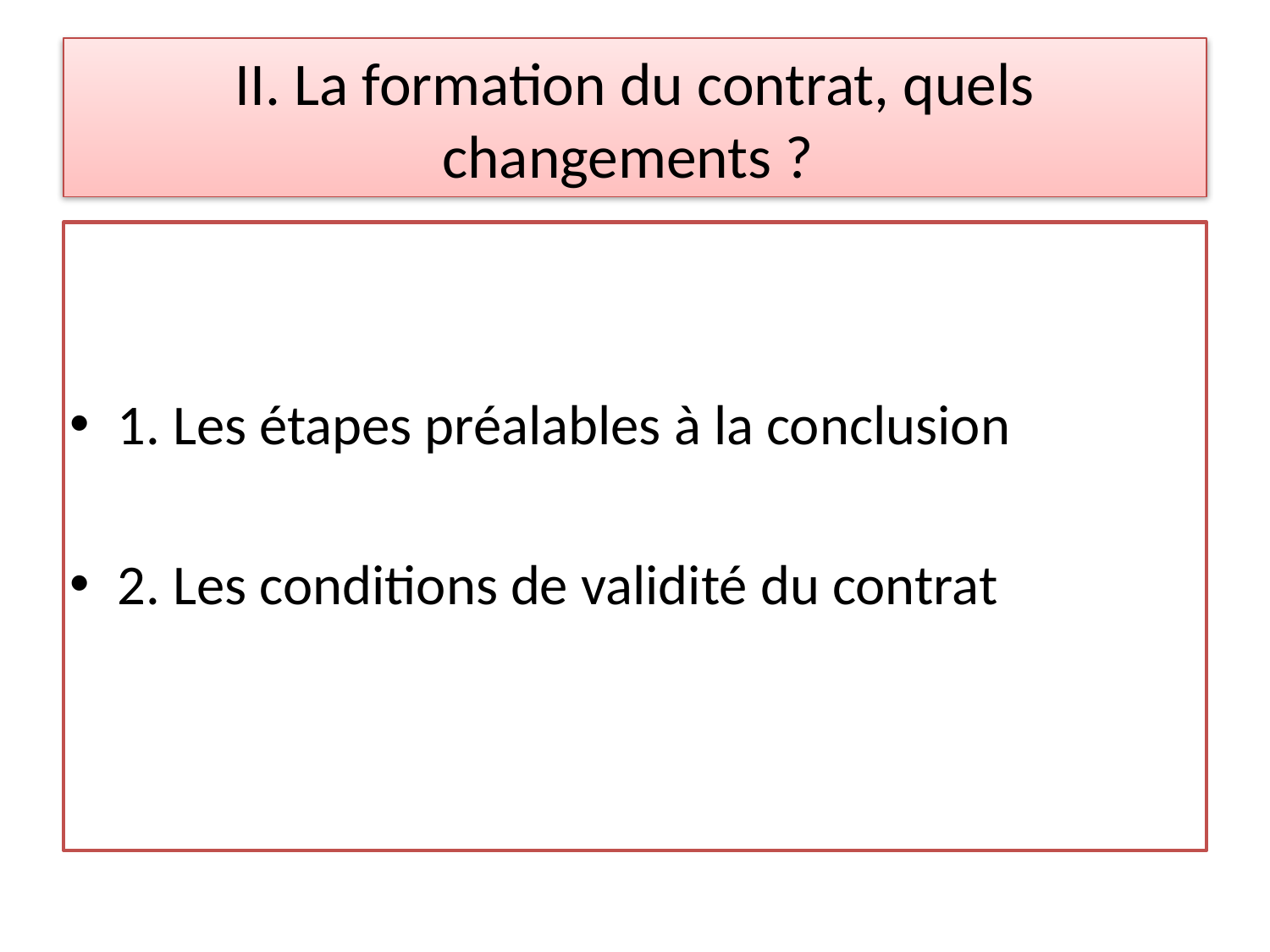

# II. La formation du contrat, quels changements ?

1. Les étapes préalables à la conclusion

2. Les conditions de validité du contrat